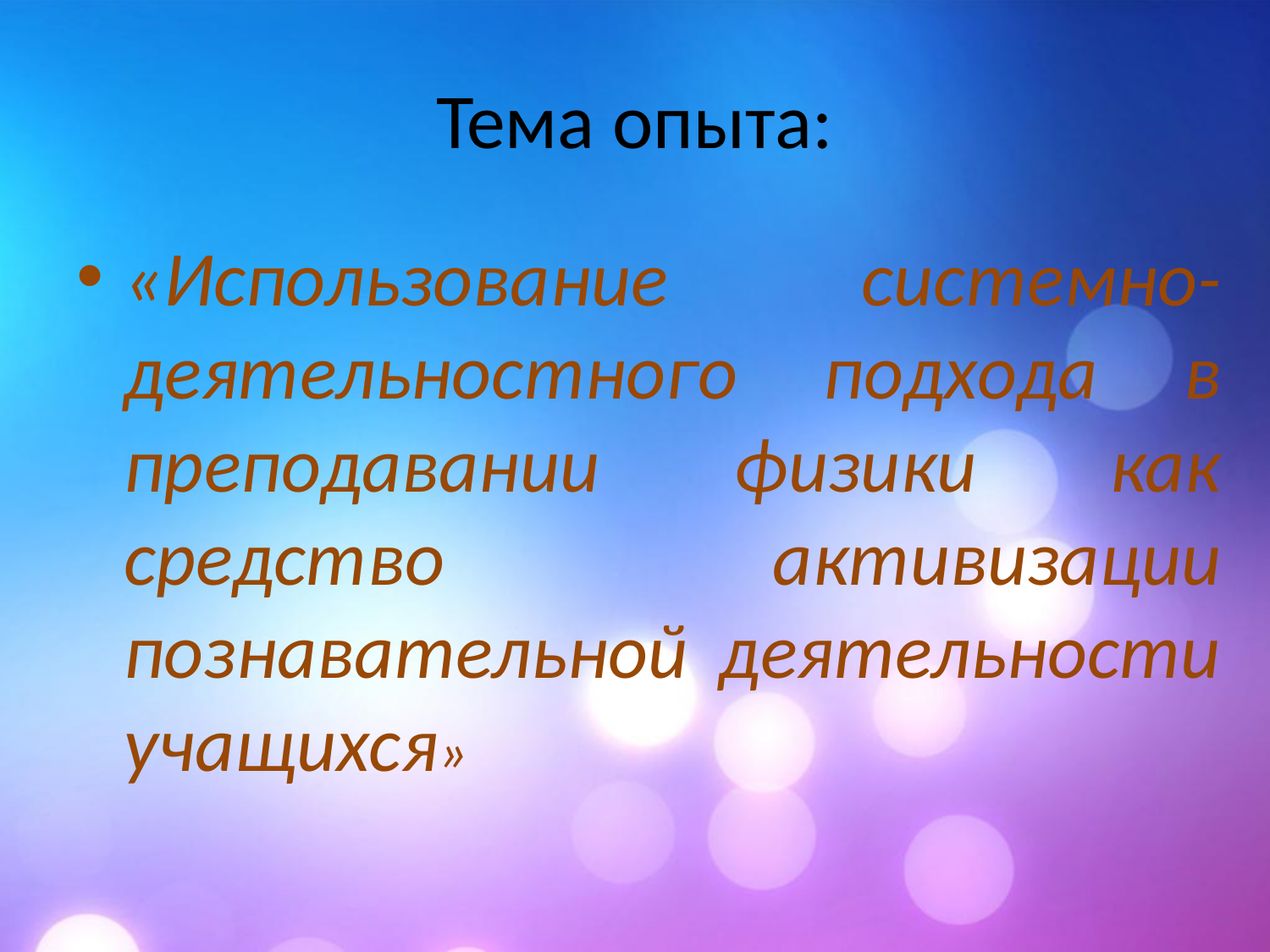

# Тема опыта:
«Использование системно-деятельностного подхода в преподавании физики как средство активизации познавательной деятельности учащихся»